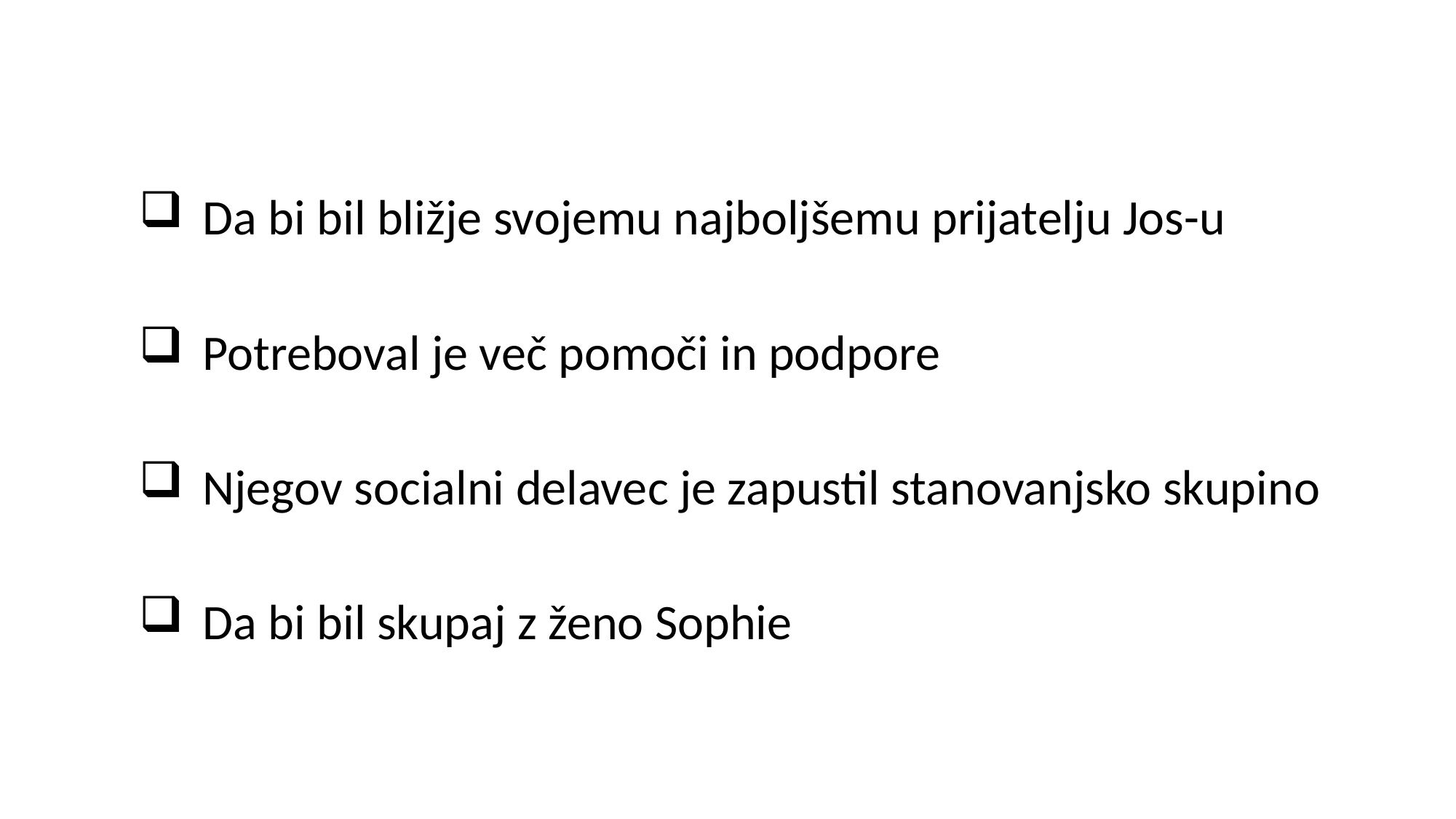

Da bi bil bližje svojemu najboljšemu prijatelju Jos-u

  Potreboval je več pomoči in podpore

  Njegov socialni delavec je zapustil stanovanjsko skupino

  Da bi bil skupaj z ženo Sophie